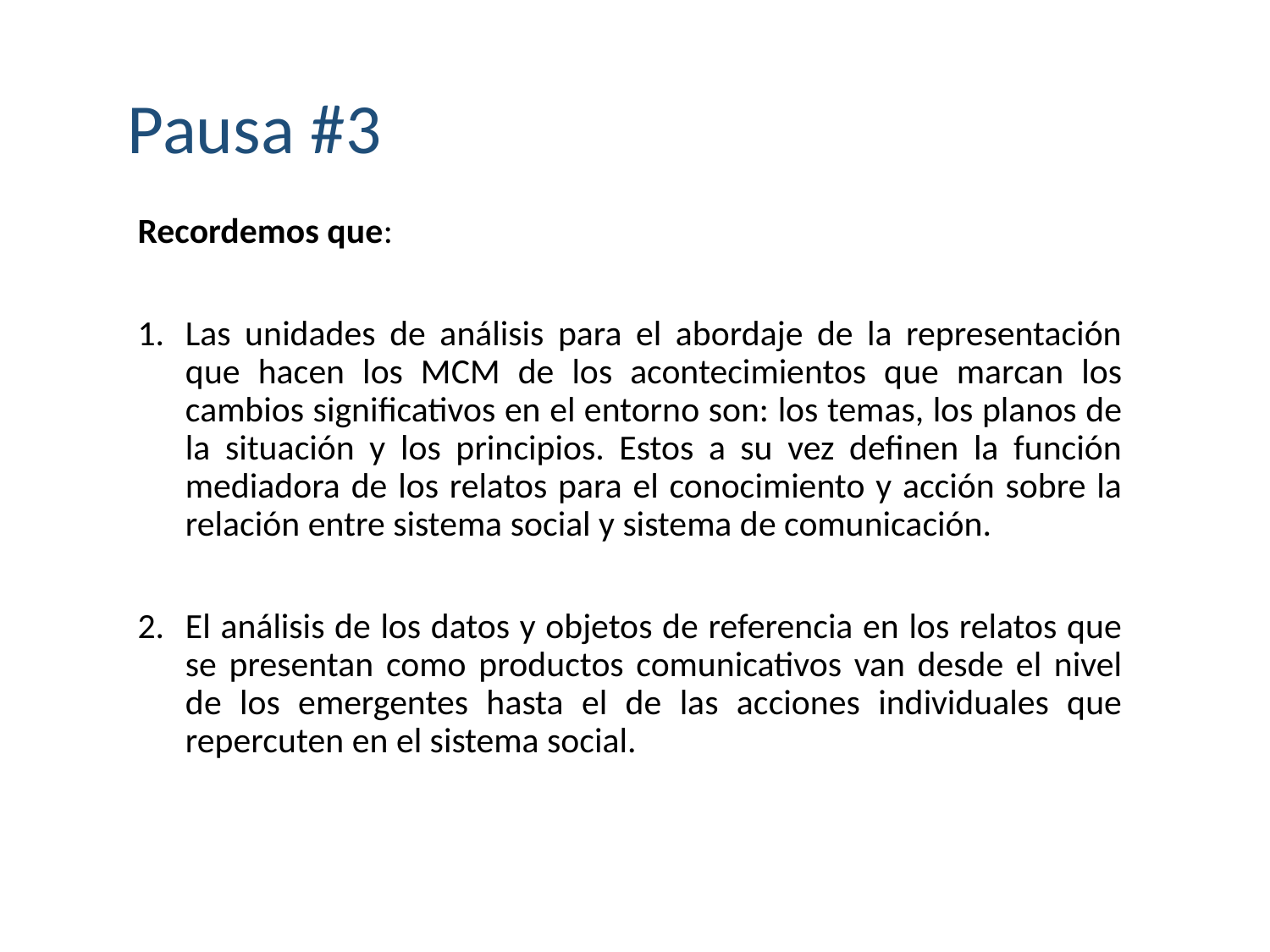

# Pausa #3
Recordemos que:

Las unidades de análisis para el abordaje de la representación que hacen los MCM de los acontecimientos que marcan los cambios significativos en el entorno son: los temas, los planos de la situación y los principios. Estos a su vez definen la función mediadora de los relatos para el conocimiento y acción sobre la relación entre sistema social y sistema de comunicación.

El análisis de los datos y objetos de referencia en los relatos que se presentan como productos comunicativos van desde el nivel de los emergentes hasta el de las acciones individuales que repercuten en el sistema social.